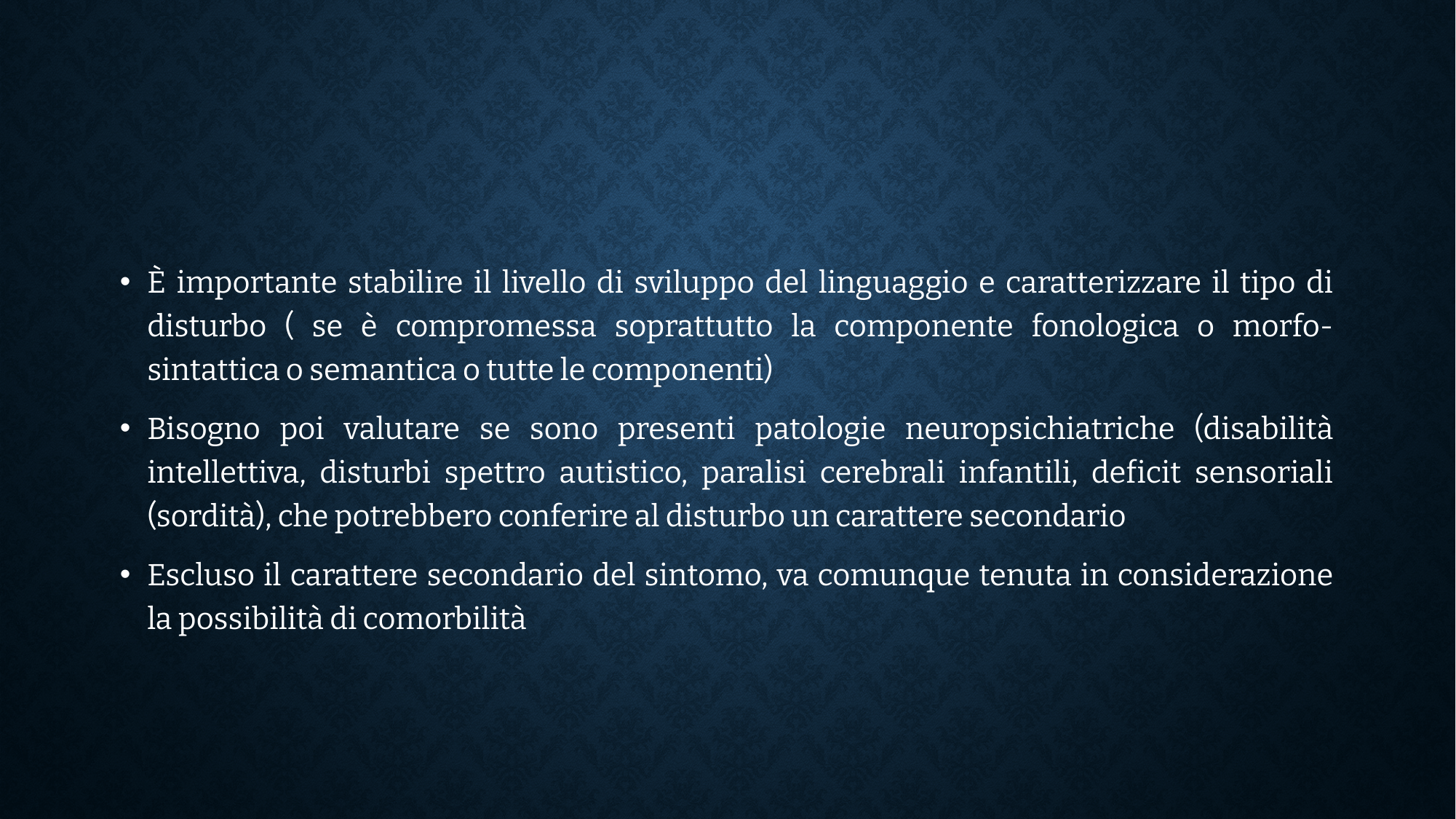

#
È importante stabilire il livello di sviluppo del linguaggio e caratterizzare il tipo di disturbo ( se è compromessa soprattutto la componente fonologica o morfo-sintattica o semantica o tutte le componenti)
Bisogno poi valutare se sono presenti patologie neuropsichiatriche (disabilità intellettiva, disturbi spettro autistico, paralisi cerebrali infantili, deficit sensoriali (sordità), che potrebbero conferire al disturbo un carattere secondario
Escluso il carattere secondario del sintomo, va comunque tenuta in considerazione la possibilità di comorbilità